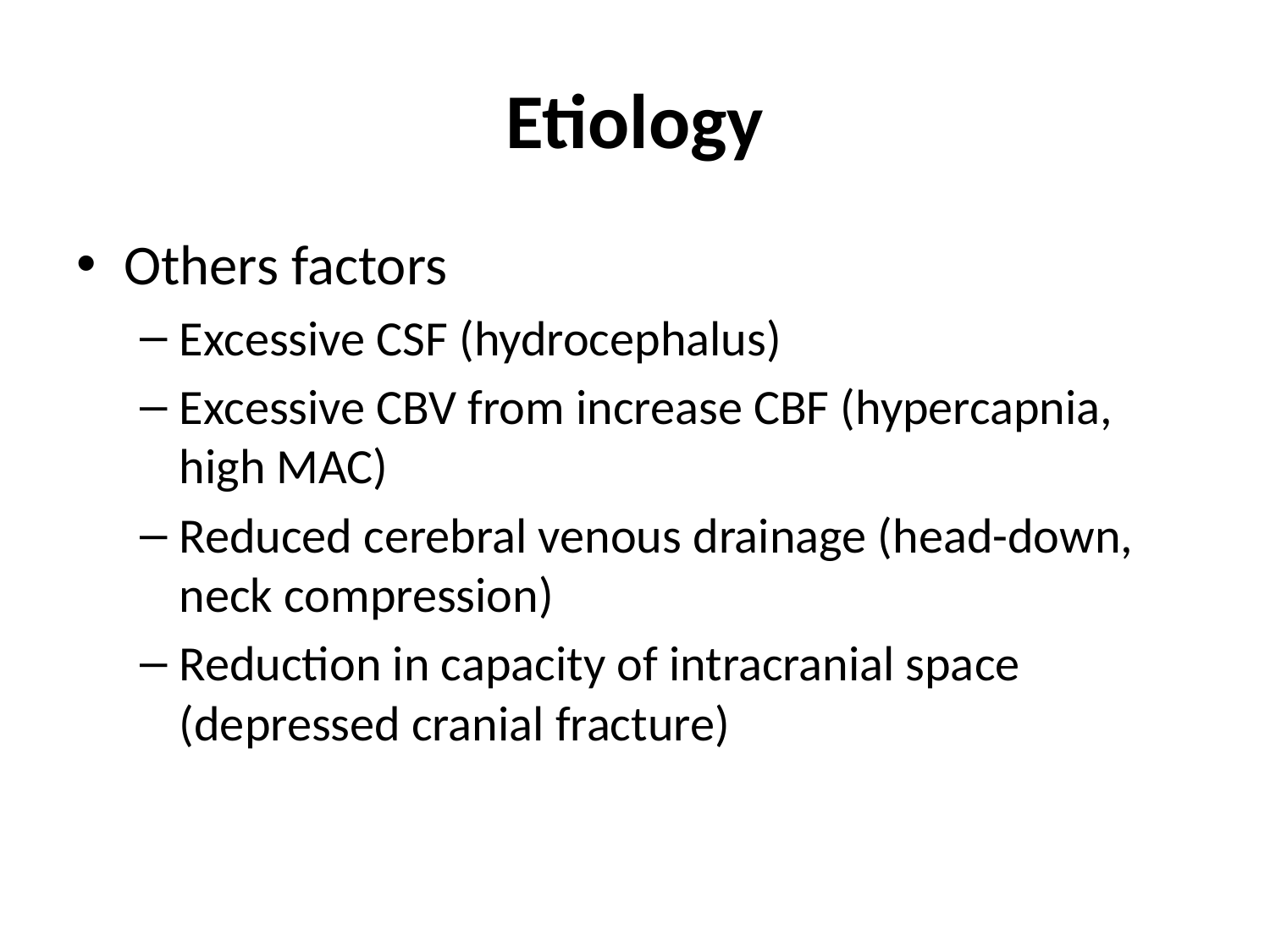

# Etiology
Others factors
Excessive CSF (hydrocephalus)
Excessive CBV from increase CBF (hypercapnia, high MAC)
Reduced cerebral venous drainage (head-down, neck compression)
Reduction in capacity of intracranial space (depressed cranial fracture)